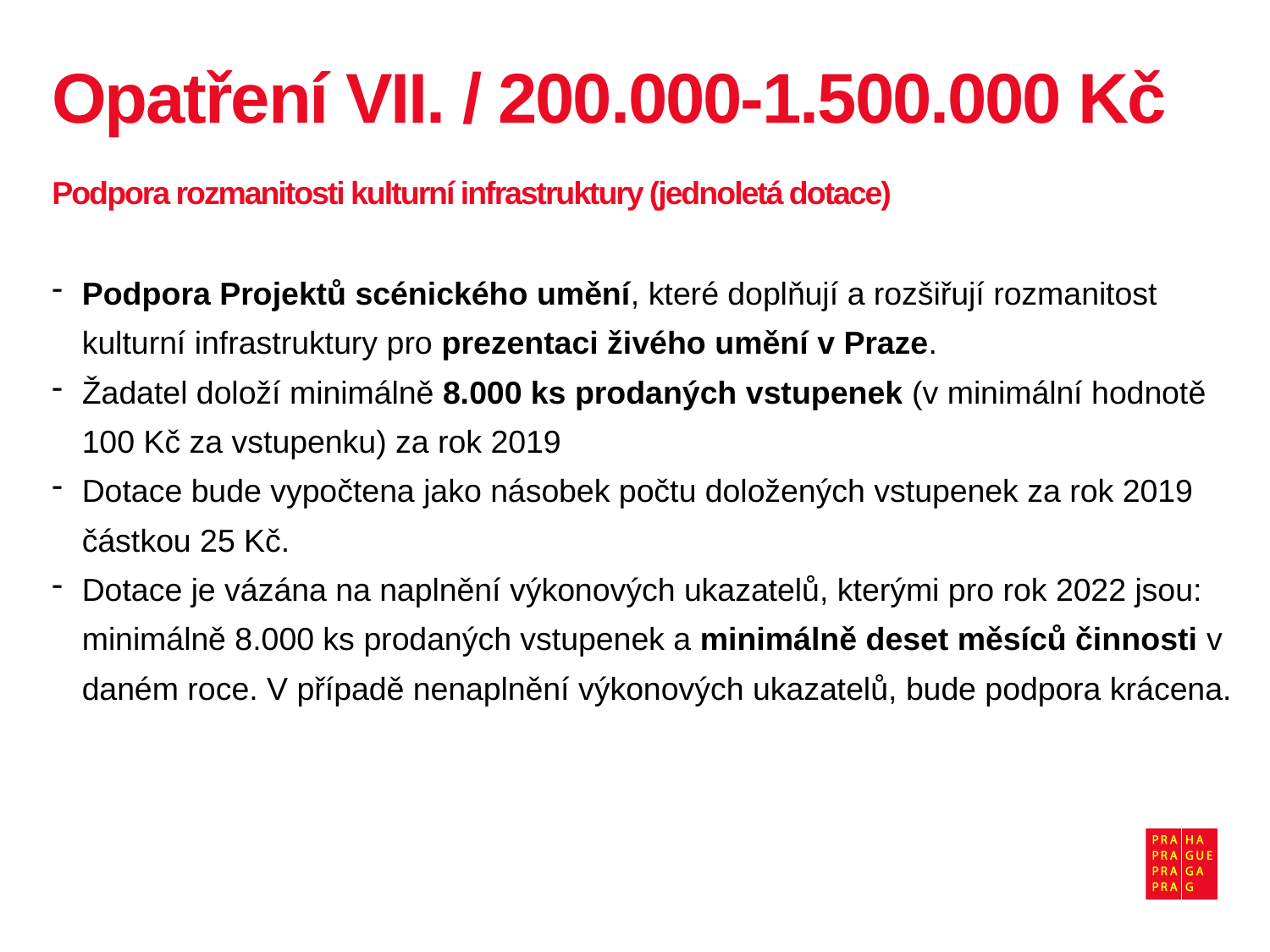

# Opatření VII. / 200.000-1.500.000 Kč
Podpora rozmanitosti kulturní infrastruktury (jednoletá dotace)
Podpora Projektů scénického umění, které doplňují a rozšiřují rozmanitost kulturní infrastruktury pro prezentaci živého umění v Praze.
Žadatel doloží minimálně 8.000 ks prodaných vstupenek (v minimální hodnotě 100 Kč za vstupenku) za rok 2019
Dotace bude vypočtena jako násobek počtu doložených vstupenek za rok 2019 částkou 25 Kč.
Dotace je vázána na naplnění výkonových ukazatelů, kterými pro rok 2022 jsou: minimálně 8.000 ks prodaných vstupenek a minimálně deset měsíců činnosti v daném roce. V případě nenaplnění výkonových ukazatelů, bude podpora krácena.
18